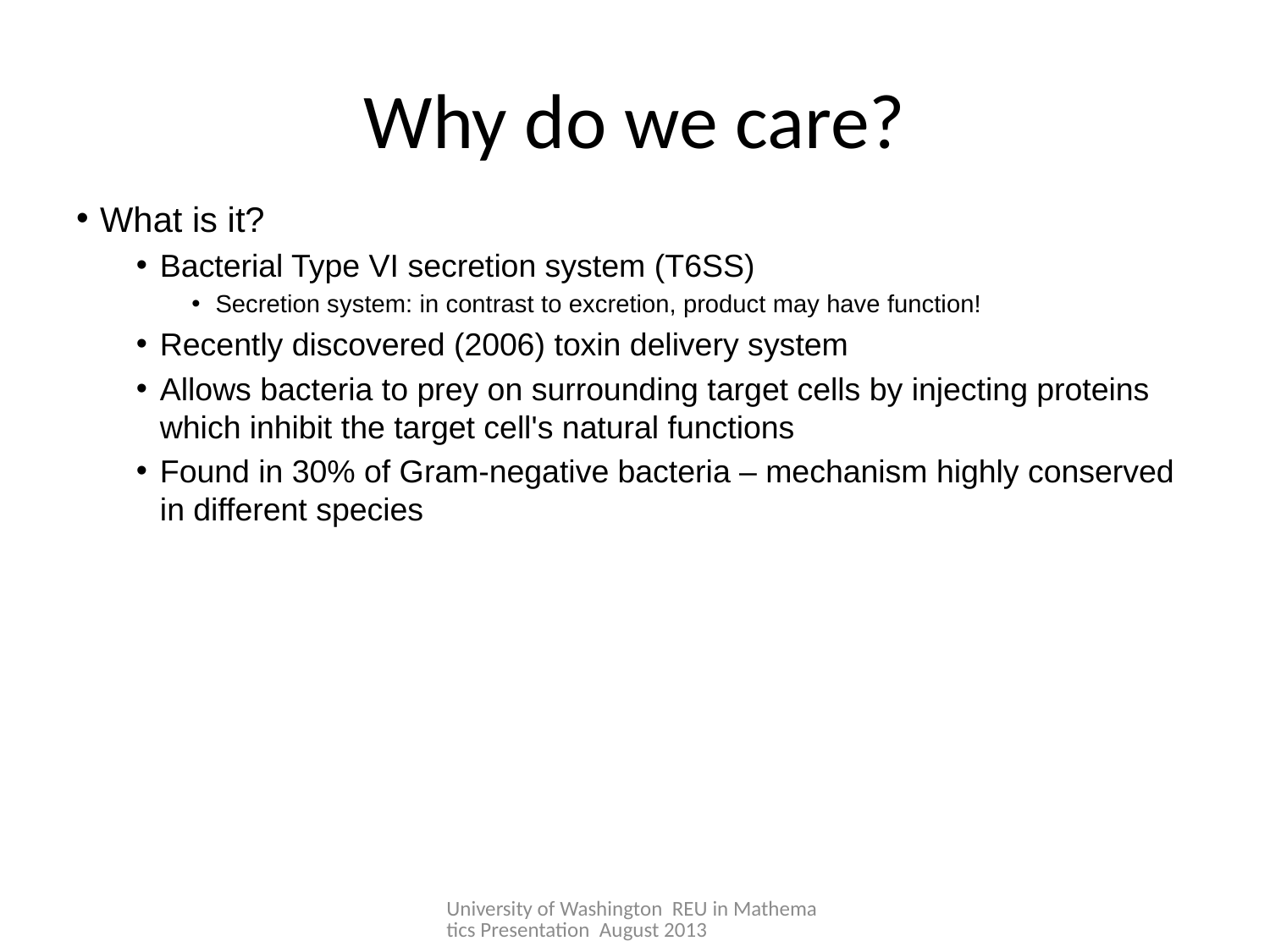

# Why do we care?
What is it?
Bacterial Type VI secretion system (T6SS)
Secretion system: in contrast to excretion, product may have function!
Recently discovered (2006) toxin delivery system
Allows bacteria to prey on surrounding target cells by injecting proteins which inhibit the target cell's natural functions
Found in 30% of Gram-negative bacteria – mechanism highly conserved in different species

University of Washington  REU in Mathematics Presentation  August 2013